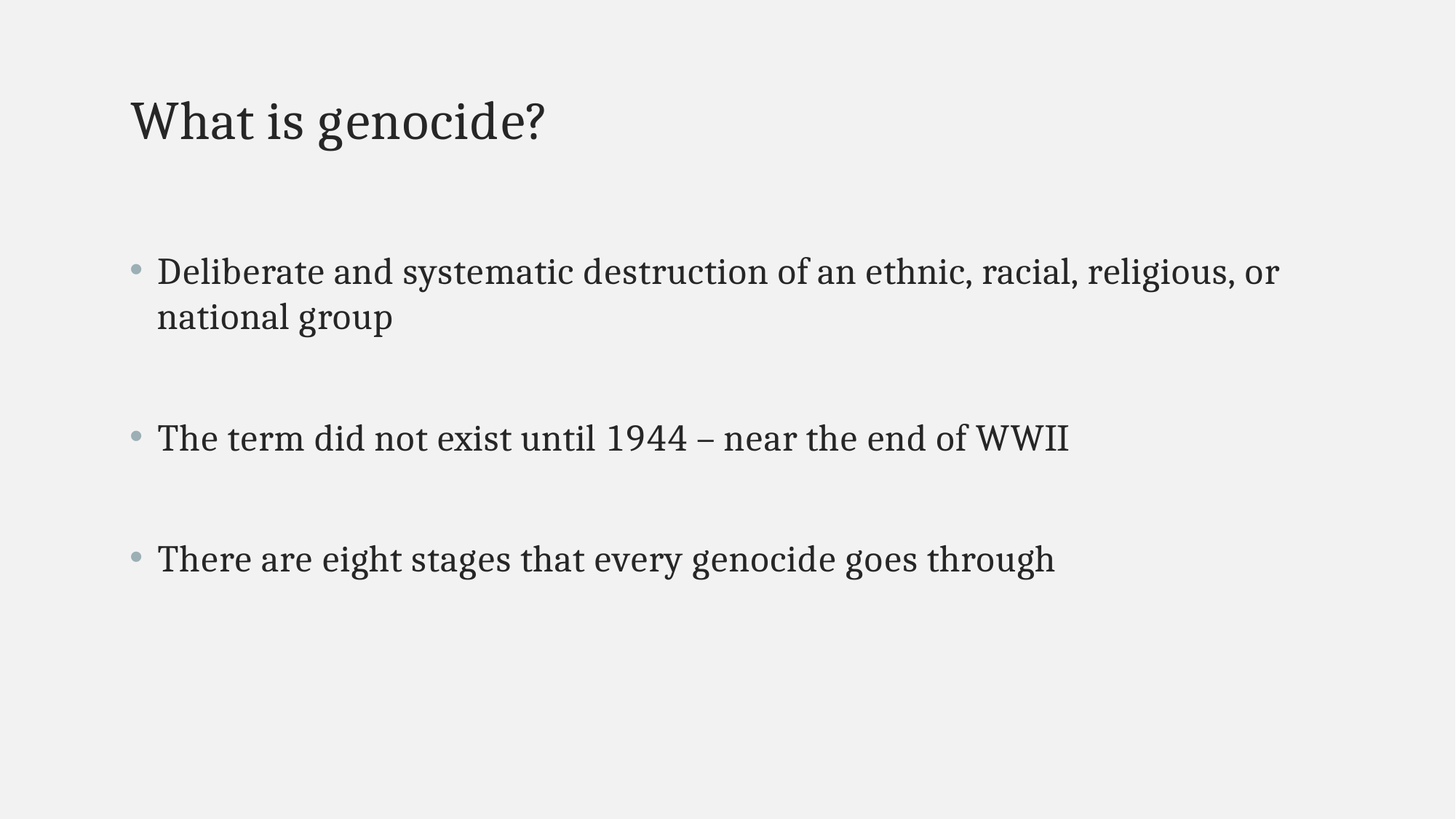

What is genocide?

Deliberate and systematic destruction of an ethnic, racial, religious, or national group

The term did not exist until 1944 – near the end of WWII

There are eight stages that every genocide goes through